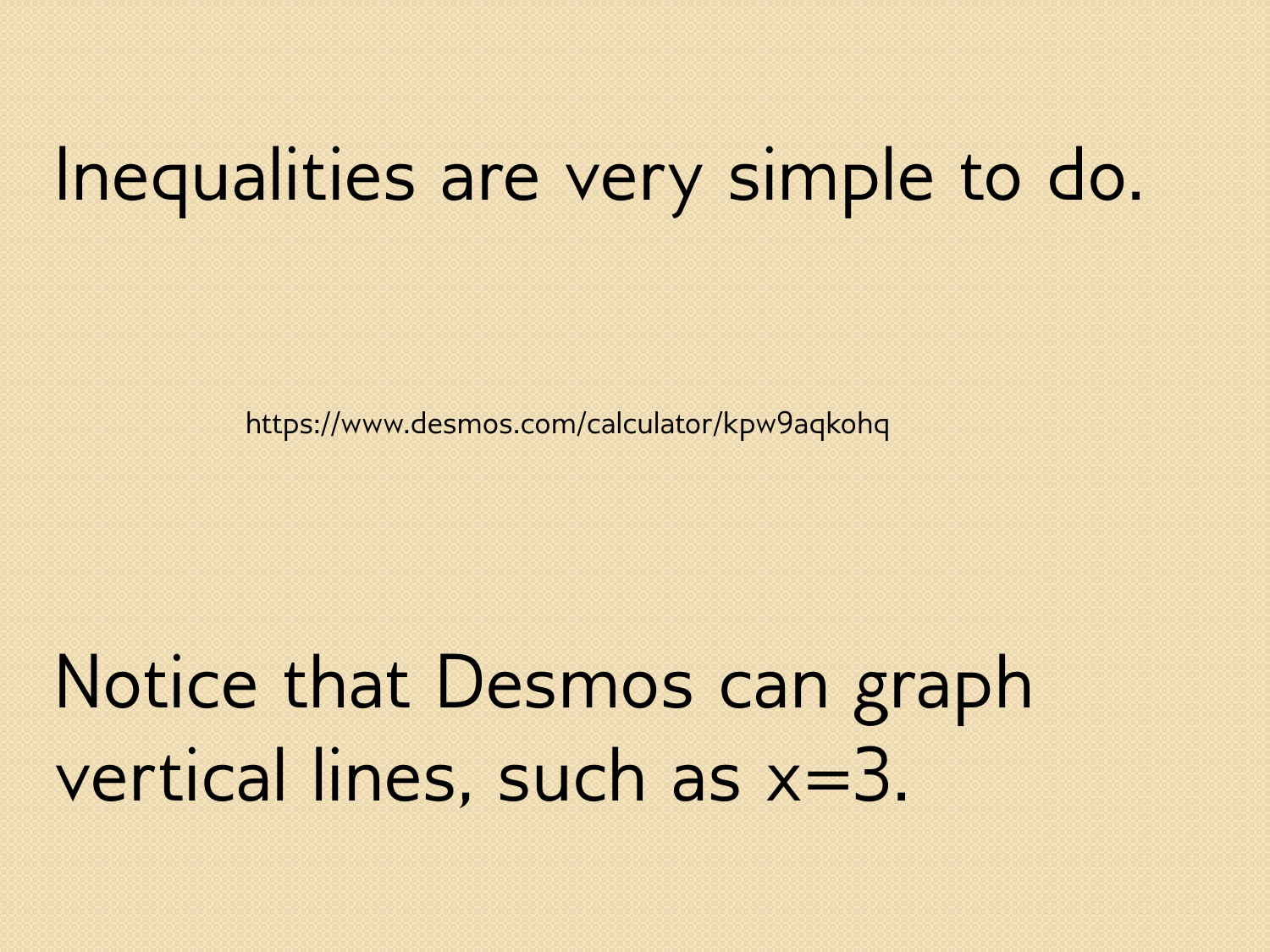

Inequalities are very simple to do.
https://www.desmos.com/calculator/kpw9aqkohq
Notice that Desmos can graph vertical lines, such as x=3.